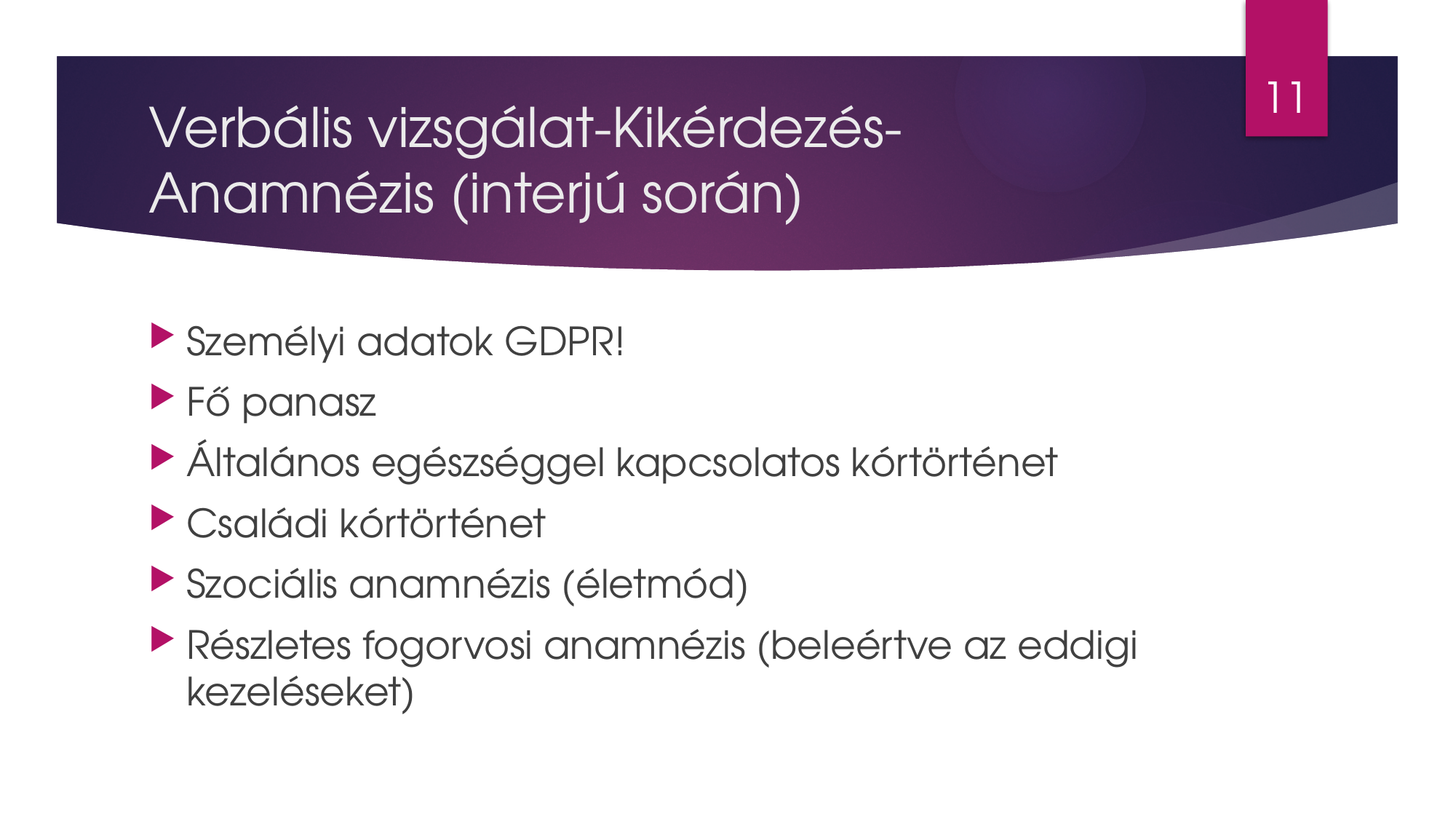

11
# Verbális vizsgálat-Kikérdezés-Anamnézis (interjú során)
Személyi adatok GDPR!
Fő panasz
Általános egészséggel kapcsolatos kórtörténet
Családi kórtörténet
Szociális anamnézis (életmód)
Részletes fogorvosi anamnézis (beleértve az eddigi kezeléseket)